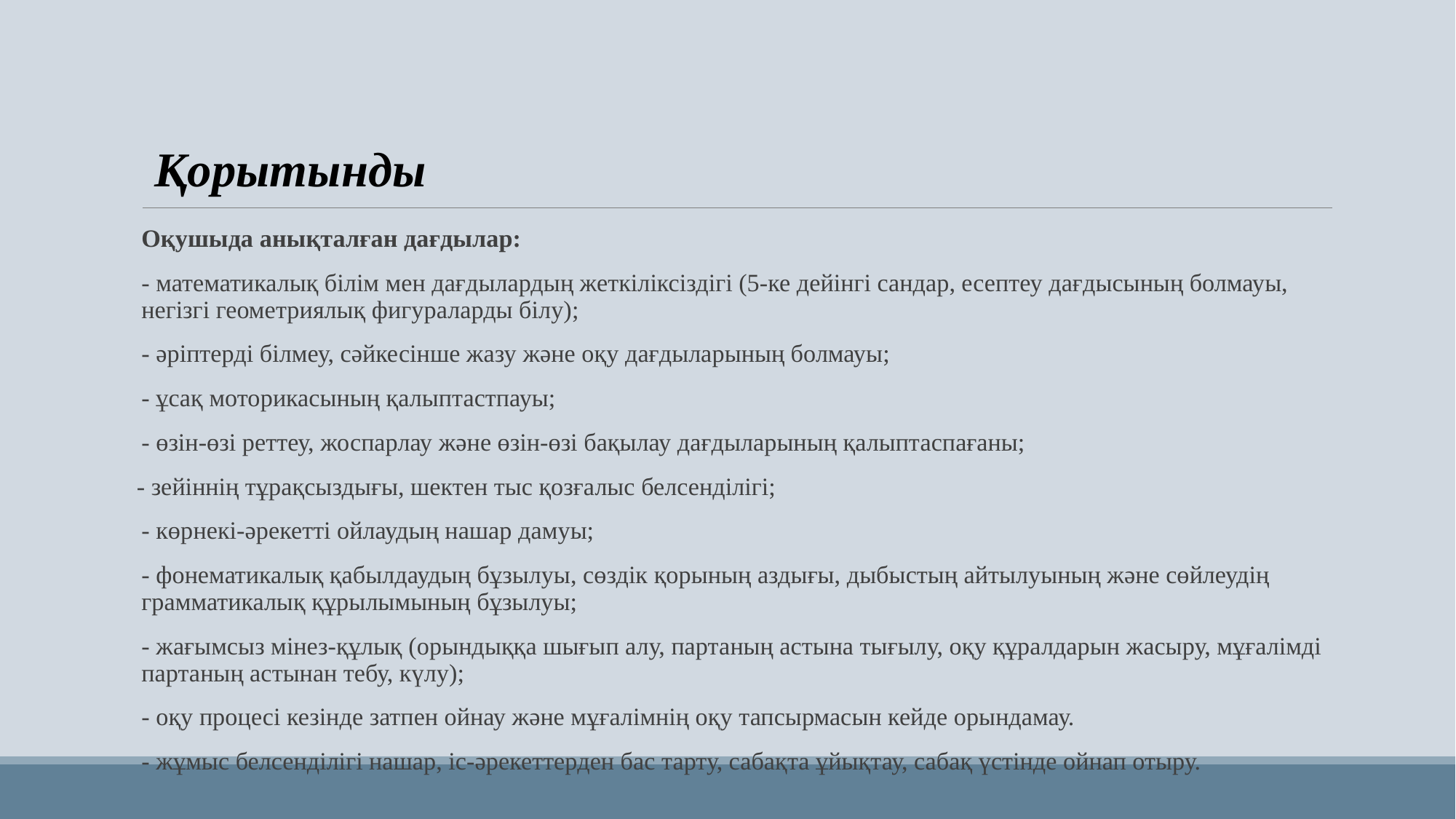

Қорытынды
Оқушыда анықталған дағдылар:
- математикалық білім мен дағдылардың жеткіліксіздігі (5-ке дейінгі сандар, есептеу дағдысының болмауы, негізгі геометриялық фигураларды білу);
- әріптерді білмеу, сәйкесінше жазу және оқу дағдыларының болмауы;
- ұсақ моторикасының қалыптастпауы;
- өзін-өзі реттеу, жоспарлау және өзін-өзі бақылау дағдыларының қалыптаспағаны;
 - зейіннің тұрақсыздығы, шектен тыс қозғалыс белсенділігі;
- көрнекі-әрекетті ойлаудың нашар дамуы;
- фонематикалық қабылдаудың бұзылуы, сөздік қорының аздығы, дыбыстың айтылуының және сөйлеудің грамматикалық құрылымының бұзылуы;
- жағымсыз мінез-құлық (орындыққа шығып алу, партаның астына тығылу, оқу құралдарын жасыру, мұғалімді партаның астынан тебу, күлу);
- оқу процесі кезінде затпен ойнау және мұғалімнің оқу тапсырмасын кейде орындамау.
- жұмыс белсенділігі нашар, іс-әрекеттерден бас тарту, сабақта ұйықтау, сабақ үстінде ойнап отыру.